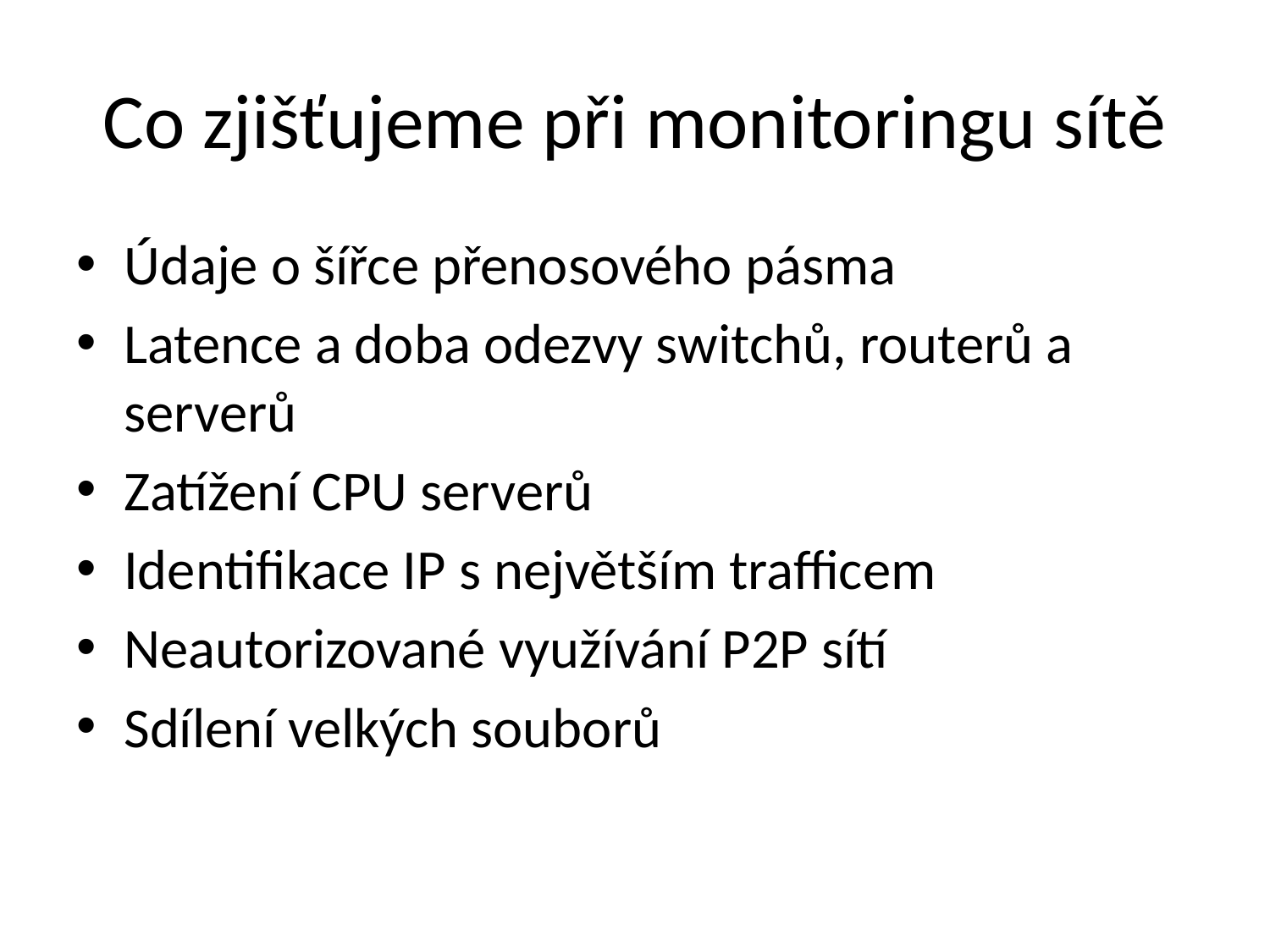

# Co zjišťujeme při monitoringu sítě
Údaje o šířce přenosového pásma
Latence a doba odezvy switchů, routerů a serverů
Zatížení CPU serverů
Identifikace IP s největším trafficem
Neautorizované využívání P2P sítí
Sdílení velkých souborů